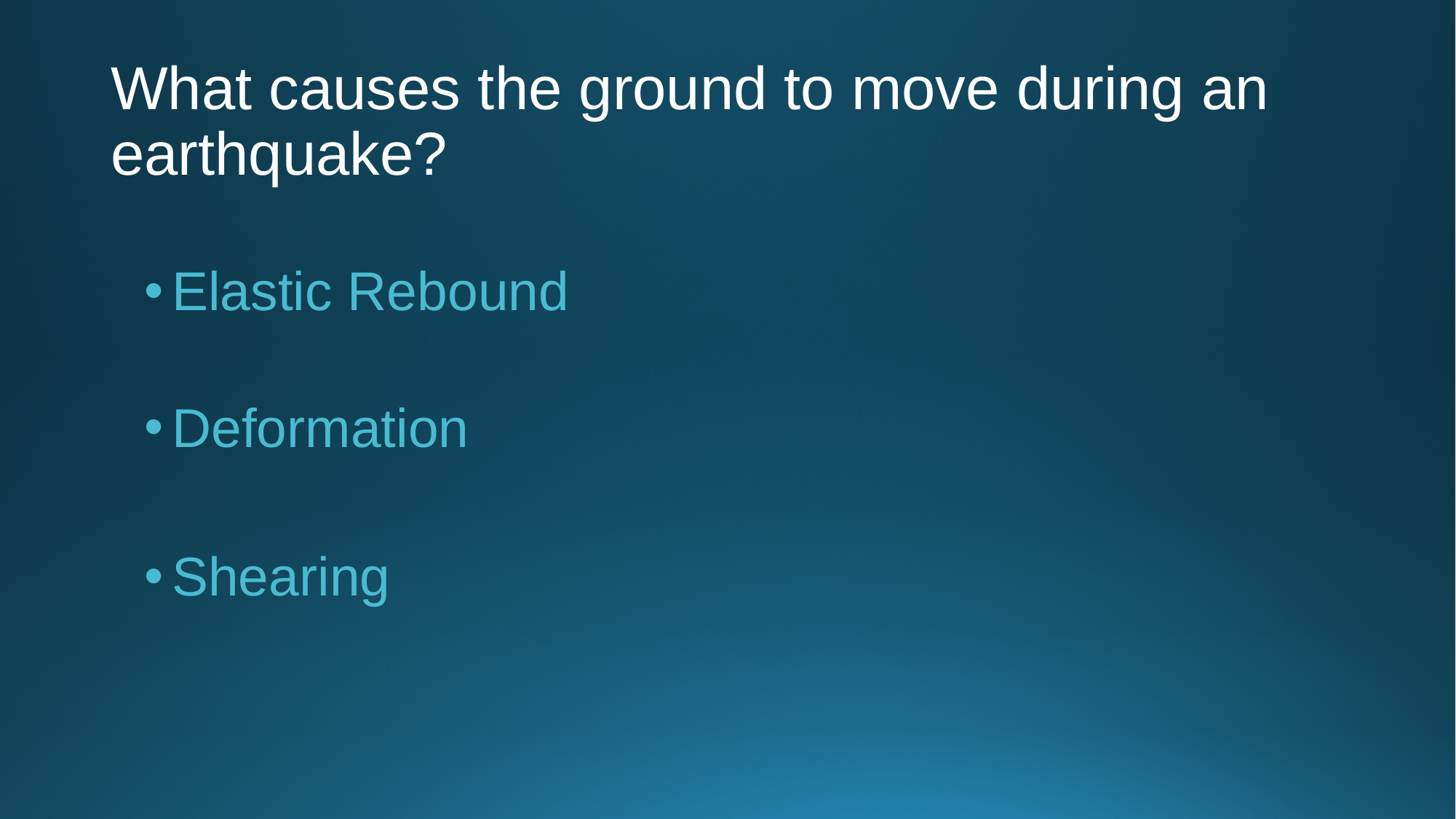

# What causes the ground to move during an earthquake?
Elastic Rebound
Deformation
Shearing